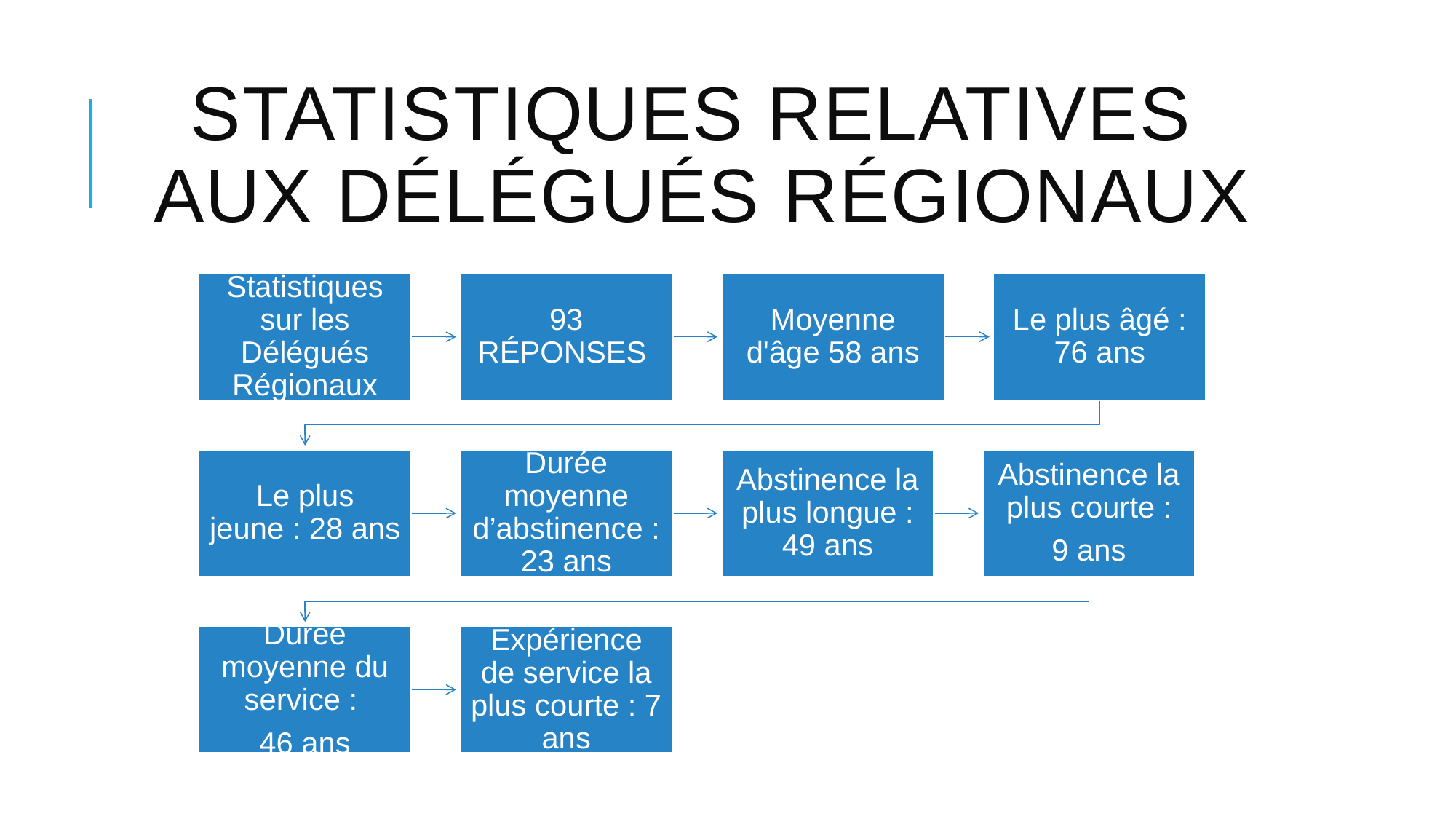

Statistiques relatives
aux délégués régionaux

Statistiques sur les Délégués Régionaux

93 RÉPONSES

Moyenne d'âge 58 ans

Le plus âgé : 76 ans

Le plus jeune : 28 ans

Durée moyenne d’abstinence : 23 ans

Abstinence la plus longue : 49 ans

Abstinence la plus courte :
9 ans

Durée moyenne du service :
46 ans
Expérience de service la plus courte : 7 ans